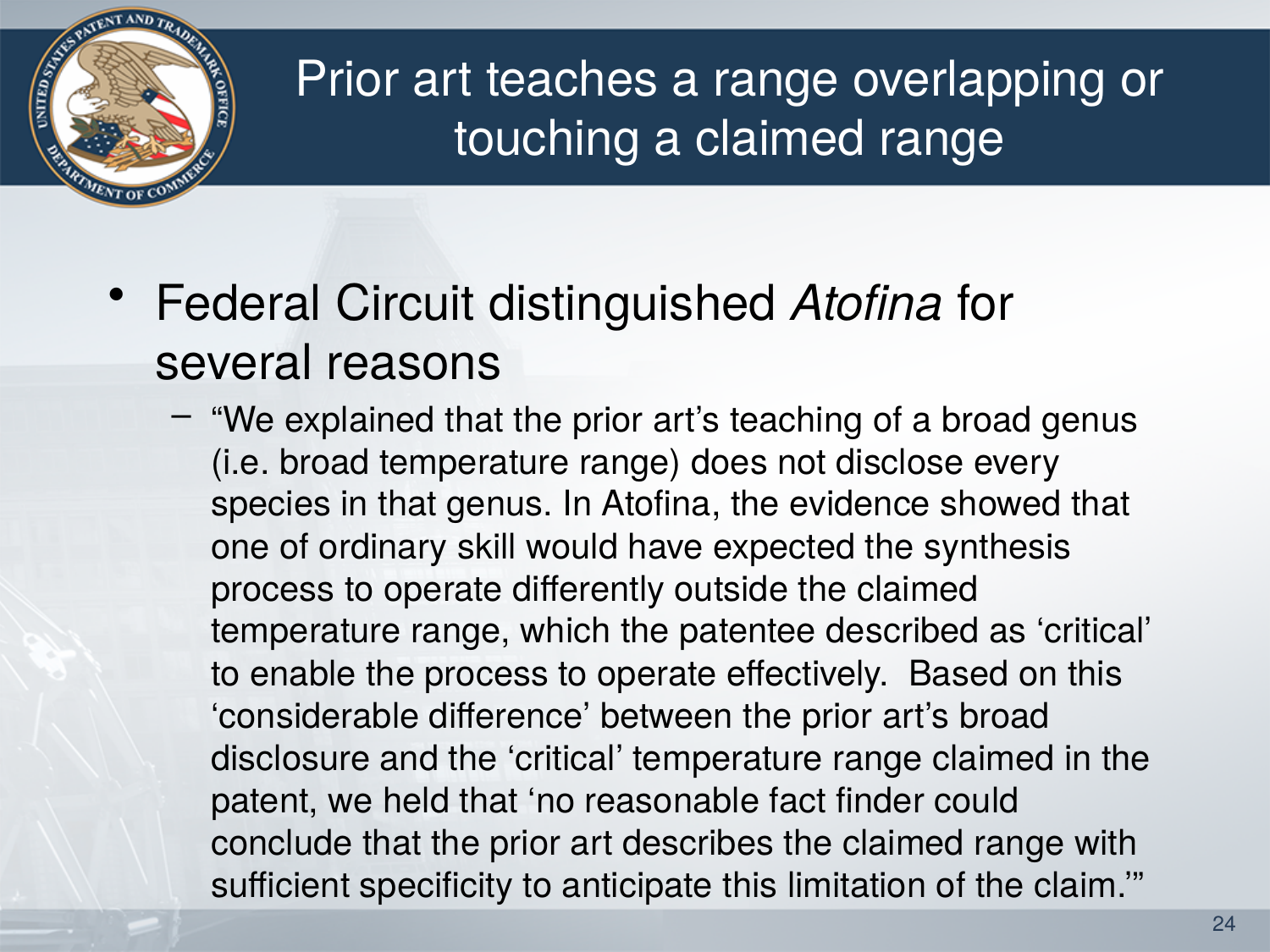

# Prior art teaches a range overlapping or touching a claimed range
Federal Circuit distinguished Atofina for several reasons
“We explained that the prior art’s teaching of a broad genus (i.e. broad temperature range) does not disclose every species in that genus. In Atofina, the evidence showed that one of ordinary skill would have expected the synthesis process to operate differently outside the claimed temperature range, which the patentee described as ‘critical’ to enable the process to operate effectively.  Based on this ‘considerable difference’ between the prior art’s broad disclosure and the ‘critical’ temperature range claimed in the patent, we held that ‘no reasonable fact finder could conclude that the prior art describes the claimed range with sufficient specificity to anticipate this limitation of the claim.’”
24